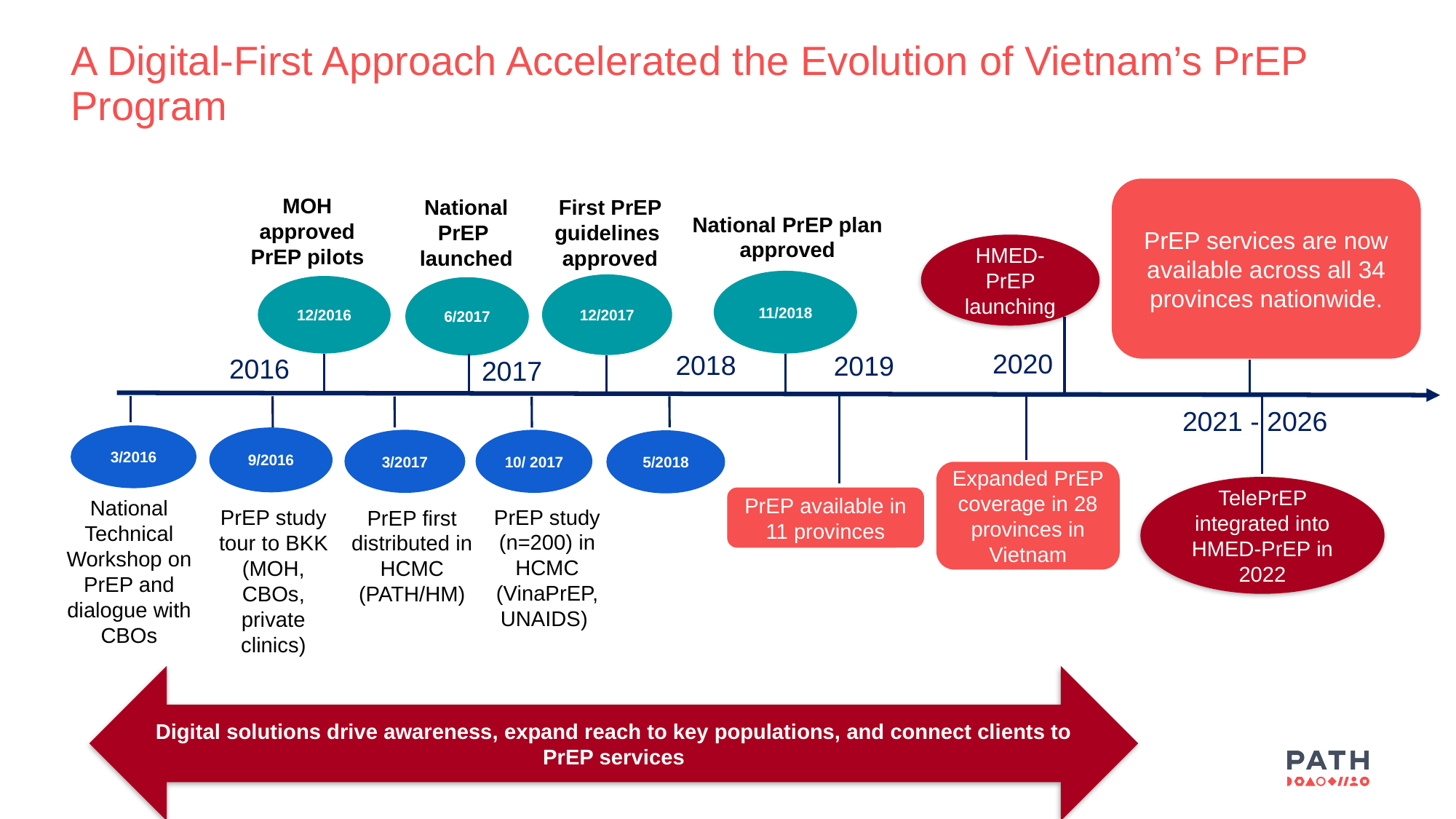

A Digital-First Approach Accelerated the Evolution of Vietnam’s PrEP Program

PrEP services are now available across all 34 provinces nationwide.
MOH approved PrEP pilots
National PrEP  launched
First PrEP guidelines
approved
National PrEP plan approved
11/2018
12/2017
12/2016
6/2017
2020
2018
2019
2016
2017
3/2016
9/2016
3/2017
10/ 2017
Expanded PrEP coverage in 28 provinces in Vietnam
PrEP available in 11 provinces
PrEP study (n=200) in HCMC (VinaPrEP, UNAIDS)
PrEP study tour to BKK (MOH, CBOs, private clinics)
PrEP first distributed in HCMC (PATH/HM)
National Technical Workshop on PrEP and dialogue with CBOs
5/2018
2021 - 2026
HMED-PrEP launching
TelePrEP integrated into HMED-PrEP in 2022
Digital solutions drive awareness, expand reach to key populations, and connect clients to PrEP services